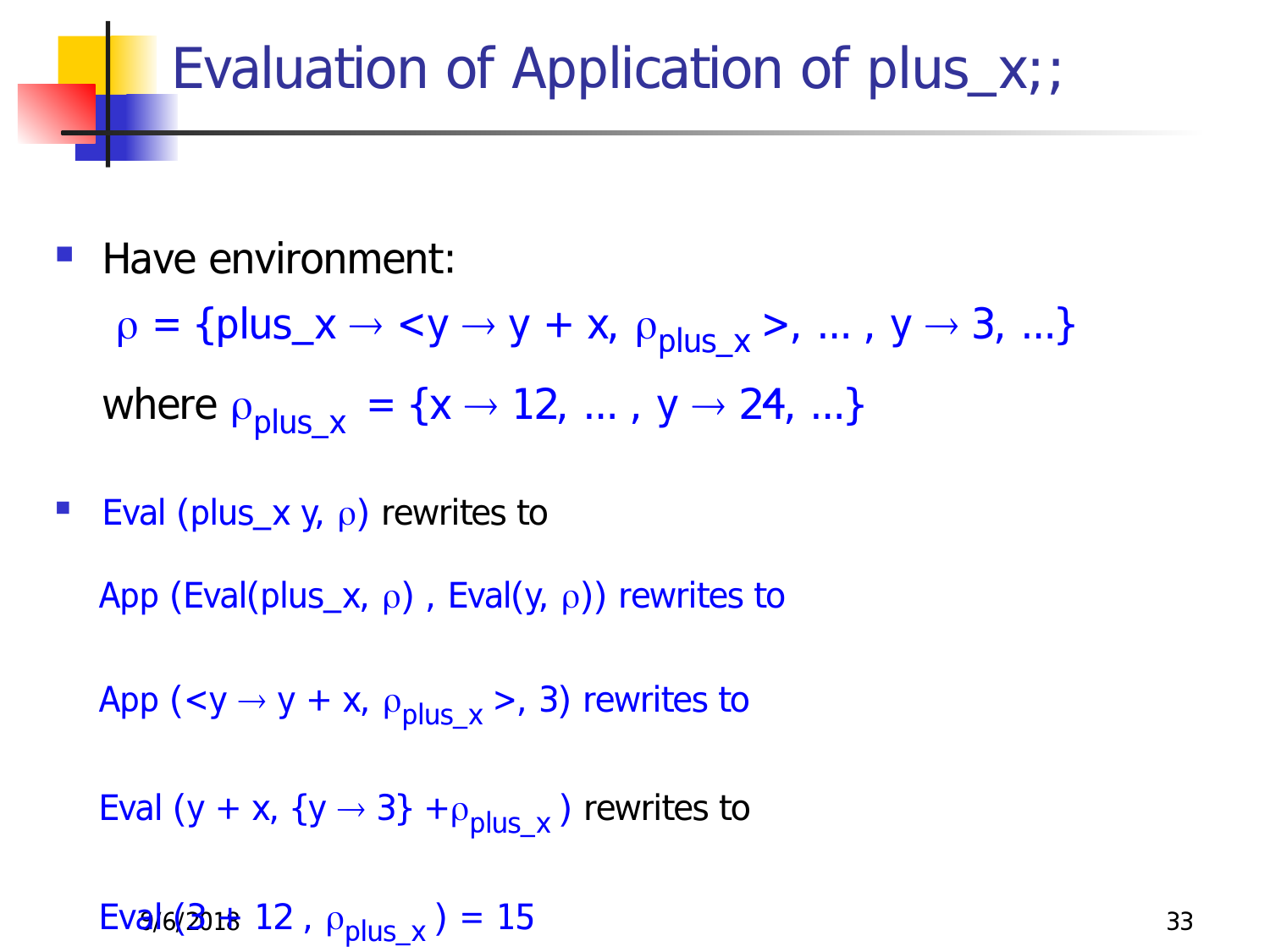

# Evaluation of Application of plus_x;;

Have environment:
 ρ = {plus_x → <y → y + x, ρplus_x >, … , y → 3, …}
	where ρplus_x  = {x → 12, … , y → 24, …}

Eval (plus_x y, ρ) rewrites to
    App (Eval(plus_x, ρ) , Eval(y, ρ)) rewrites to
    App (<y → y + x, ρplus_x >, 3) rewrites to
    Eval (y + x, {y → 3} +ρplus_x ) rewrites to
    Eval (3 + 12 , ρplus_x ) = 15
9/6/2018
33